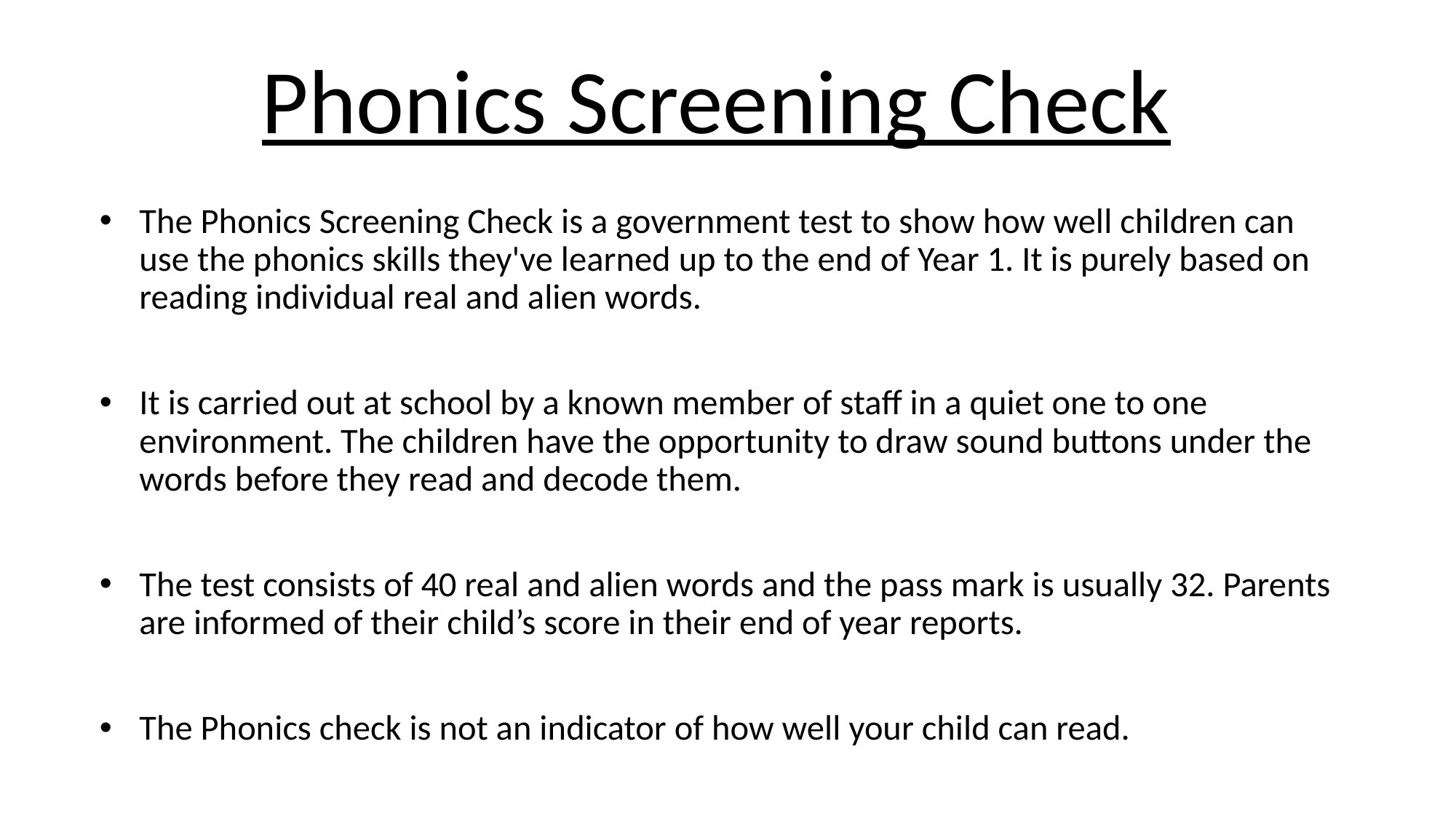

# Phonics Screening Check
The Phonics Screening Check is a government test to show how well children can use the phonics skills they've learned up to the end of Year 1. It is purely based on reading individual real and alien words.

It is carried out at school by a known member of staff in a quiet one to one environment. The children have the opportunity to draw sound buttons under the words before they read and decode them.

The test consists of 40 real and alien words and the pass mark is usually 32. Parents are informed of their child’s score in their end of year reports.

The Phonics check is not an indicator of how well your child can read.